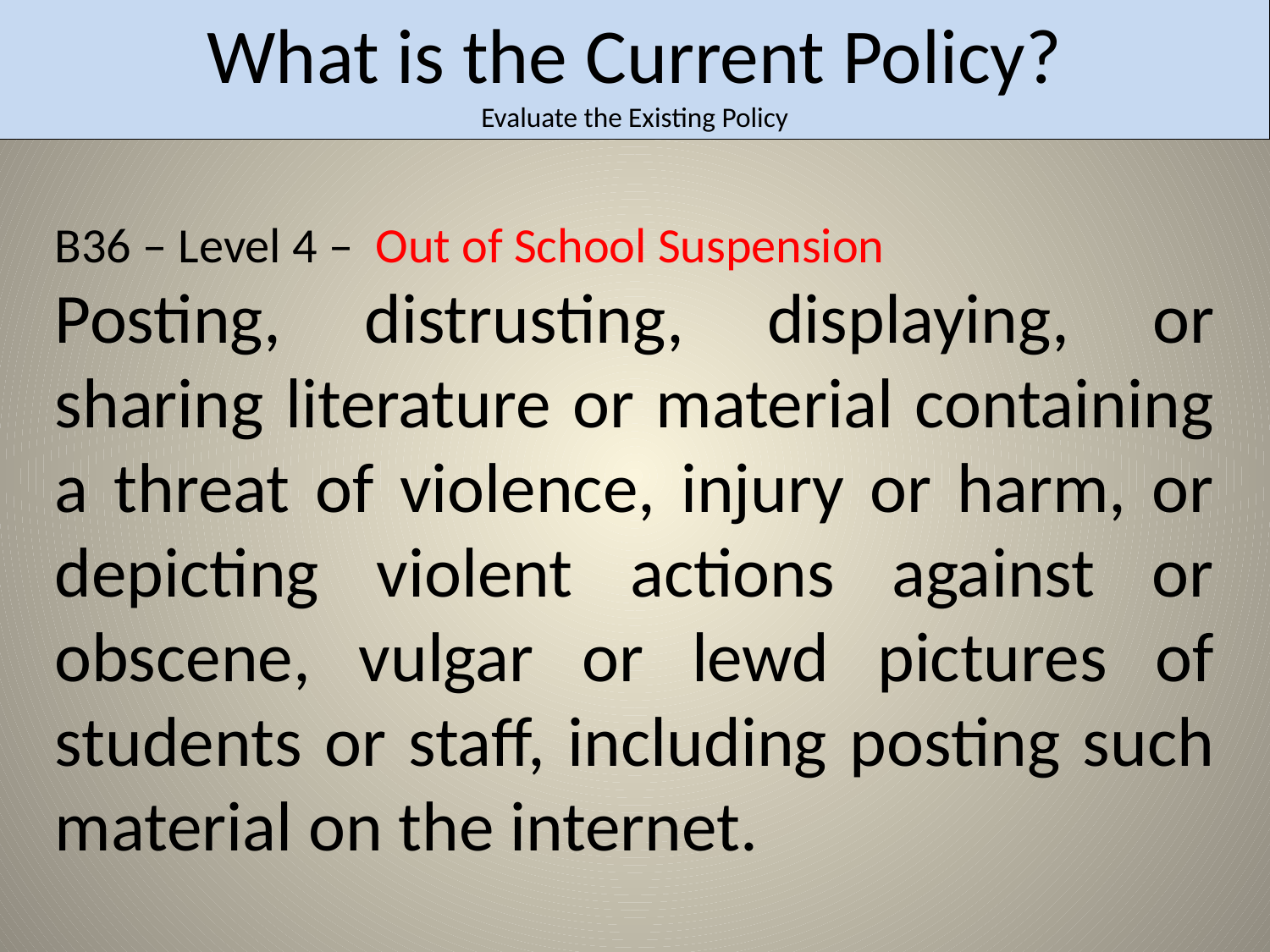

What is the Current Policy?
Evaluate the Existing Policy
B36 – Level 4 –  Out of School Suspension
Posting, distrusting, displaying, or sharing literature or material containing a threat of violence, injury or harm, or depicting violent actions against or obscene, vulgar or lewd pictures of students or staff, including posting such material on the internet.